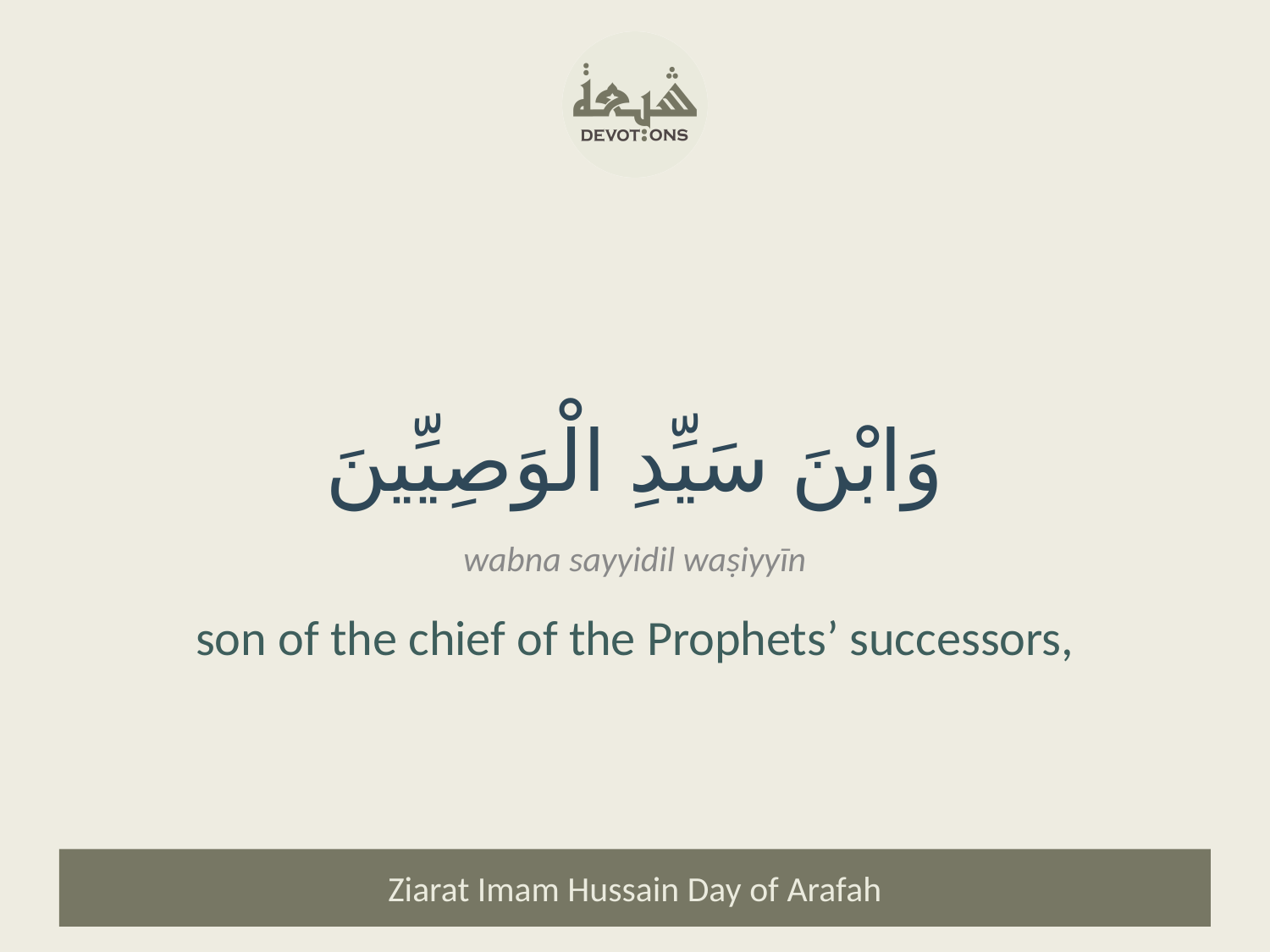

وَابْنَ سَيِّدِ الْوَصِيِّينَ
wabna sayyidil waṣiyyīn
son of the chief of the Prophets’ successors,
Ziarat Imam Hussain Day of Arafah